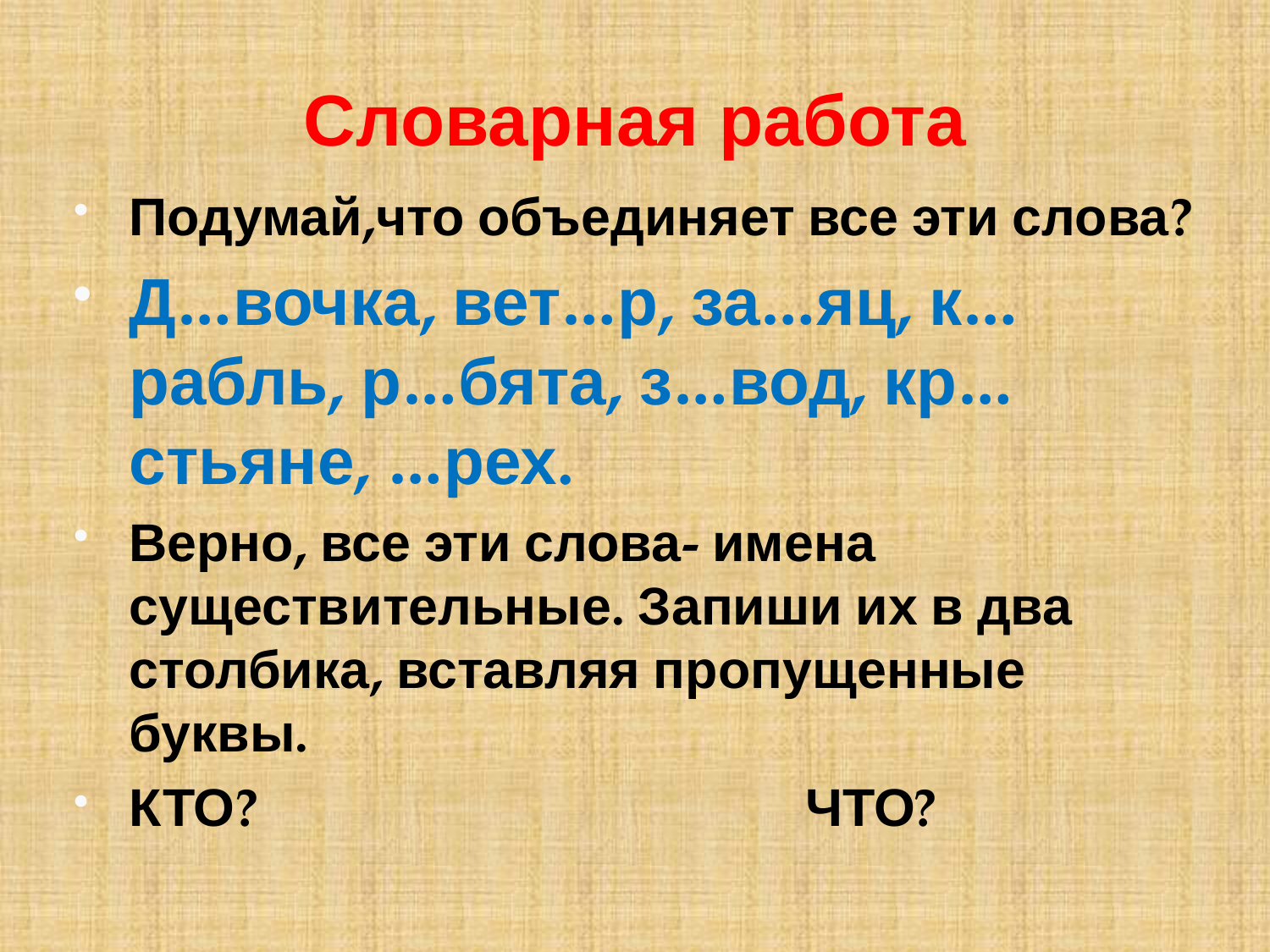

# Словарная работа
Подумай,что объединяет все эти слова?
Д…вочка, вет…р, за…яц, к…рабль, р…бята, з…вод, кр…стьяне, …рех.
Верно, все эти слова- имена существительные. Запиши их в два столбика, вставляя пропущенные буквы.
КТО?                                         ЧТО?